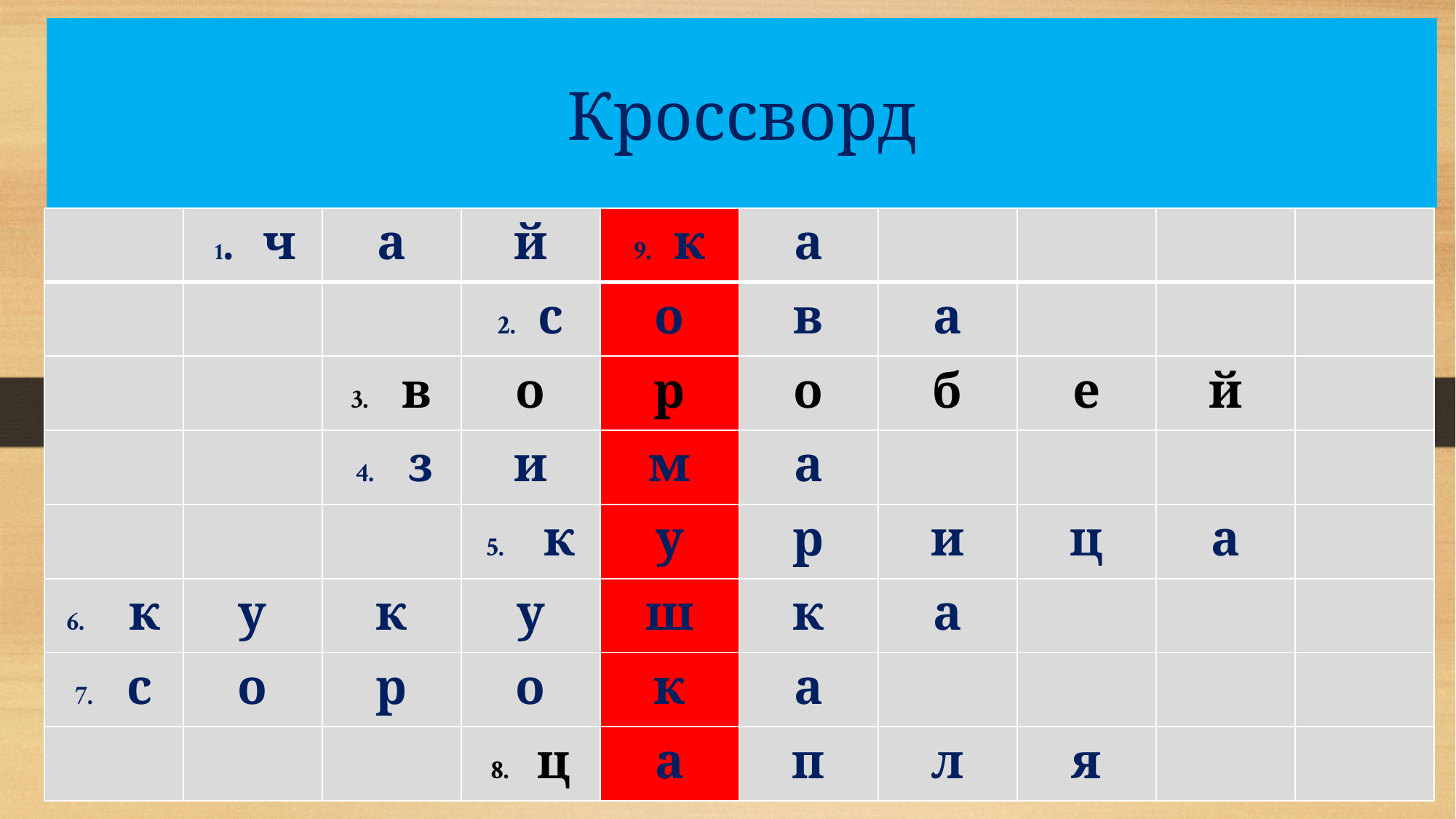

# Кроссворд
|  | 1. ч | а | й | 9. к | а |  |  |  |  |
| --- | --- | --- | --- | --- | --- | --- | --- | --- | --- |
|  |  |  | 2. с | о | в | а |  |  |  |
|  |  | 3. в | о | р | о | б | е | й |  |
|  |  | 4. з | и | м | а |  |  |  |  |
|  |  |  | 5. к | у | р | и | ц | а |  |
| 6. к | у | к | у | ш | к | а |  |  |  |
| 7. с | о | р | о | к | а |  |  |  |  |
|  |  |  | 8. ц | а | п | л | я |  |  |